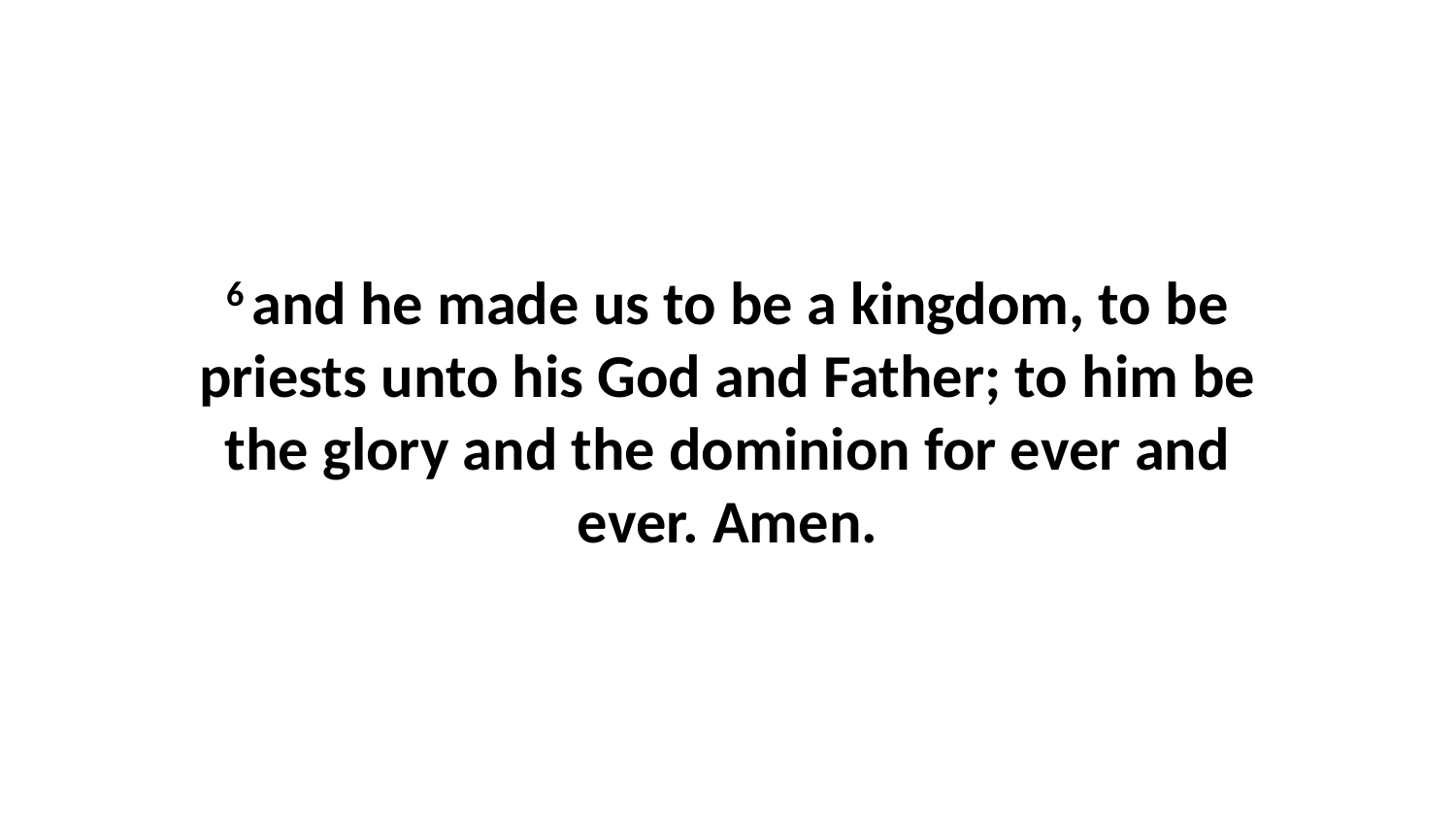

6 and he made us to be a kingdom, to be priests unto his God and Father; to him be the glory and the dominion for ever and ever. Amen.